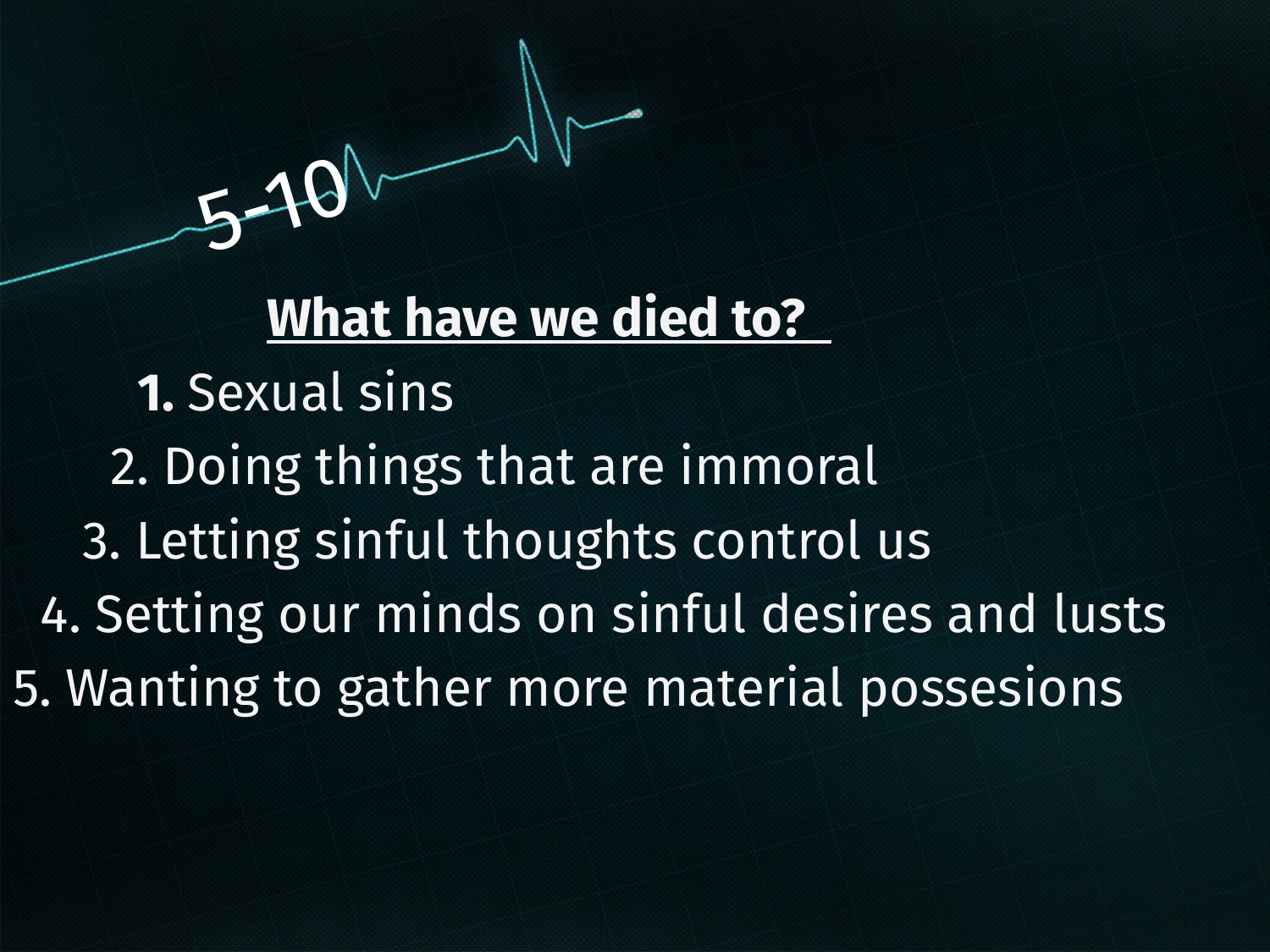

# 5-10

		What have we died to?
          1. Sexual sins
       2. Doing things that are immoral
     3. Letting sinful thoughts control us
  4. Setting our minds on sinful desires and lusts
5. Wanting to gather more material possesions